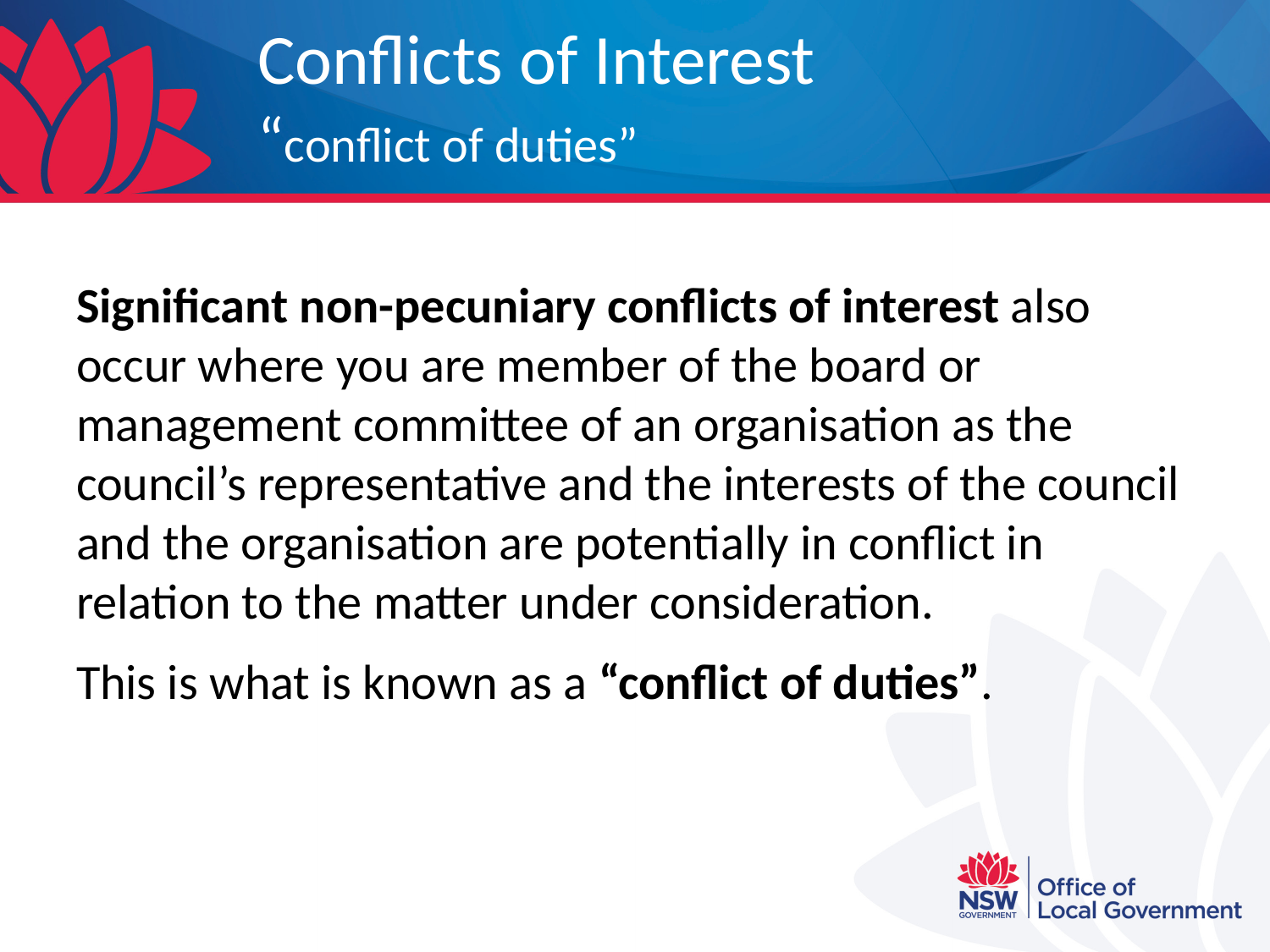

# Conflicts of Interest “conflict of duties”
Significant non-pecuniary conflicts of interest also occur where you are member of the board or management committee of an organisation as the council’s representative and the interests of the council and the organisation are potentially in conflict in relation to the matter under consideration.
This is what is known as a “conflict of duties”.